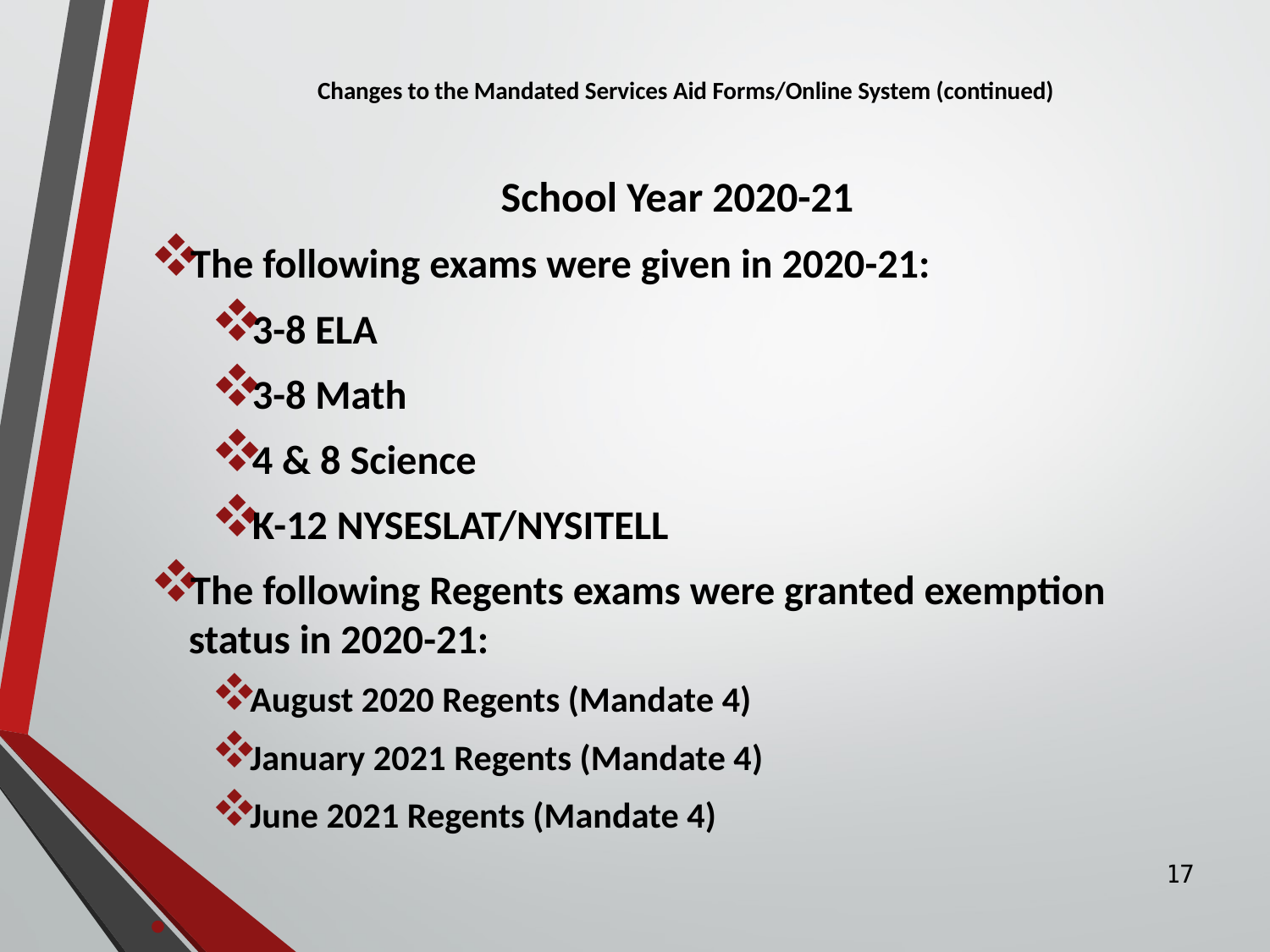

# Changes to the Mandated Services Aid Forms/Online System (continued)
School Year 2020-21
The following exams were given in 2020-21:
3-8 ELA
3-8 Math
4 & 8 Science
K-12 NYSESLAT/NYSITELL
The following Regents exams were granted exemption status in 2020-21:
August 2020 Regents (Mandate 4)
January 2021 Regents (Mandate 4)
June 2021 Regents (Mandate 4)

17